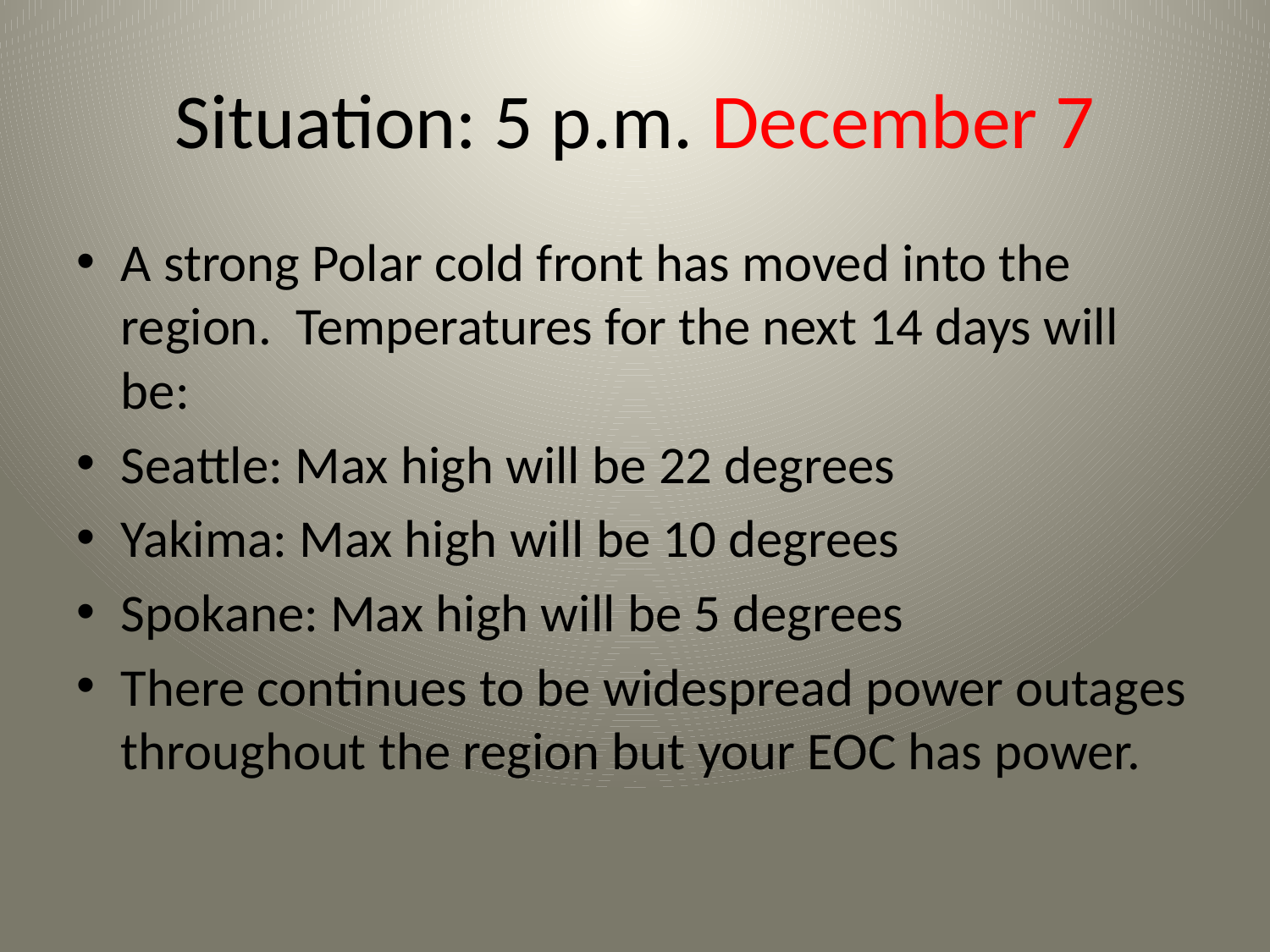

# Situation: 5 p.m. December 7
A strong Polar cold front has moved into the region.  Temperatures for the next 14 days will be:
Seattle: Max high will be 22 degrees
Yakima: Max high will be 10 degrees
Spokane: Max high will be 5 degrees
There continues to be widespread power outages throughout the region but your EOC has power.